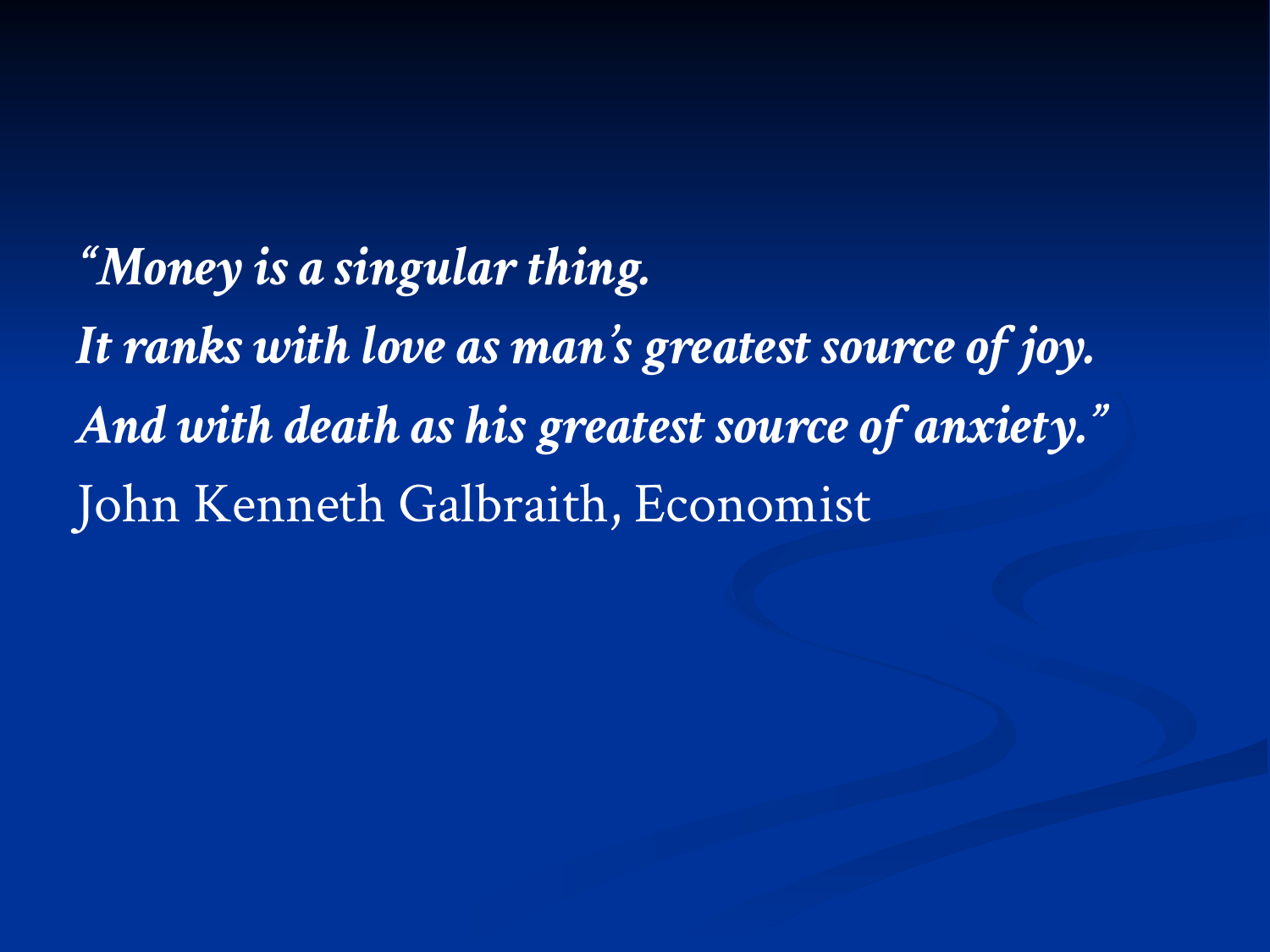

“Money is a singular thing.
It ranks with love as man’s greatest source of joy.
And with death as his greatest source of anxiety.”
John Kenneth Galbraith, Economist